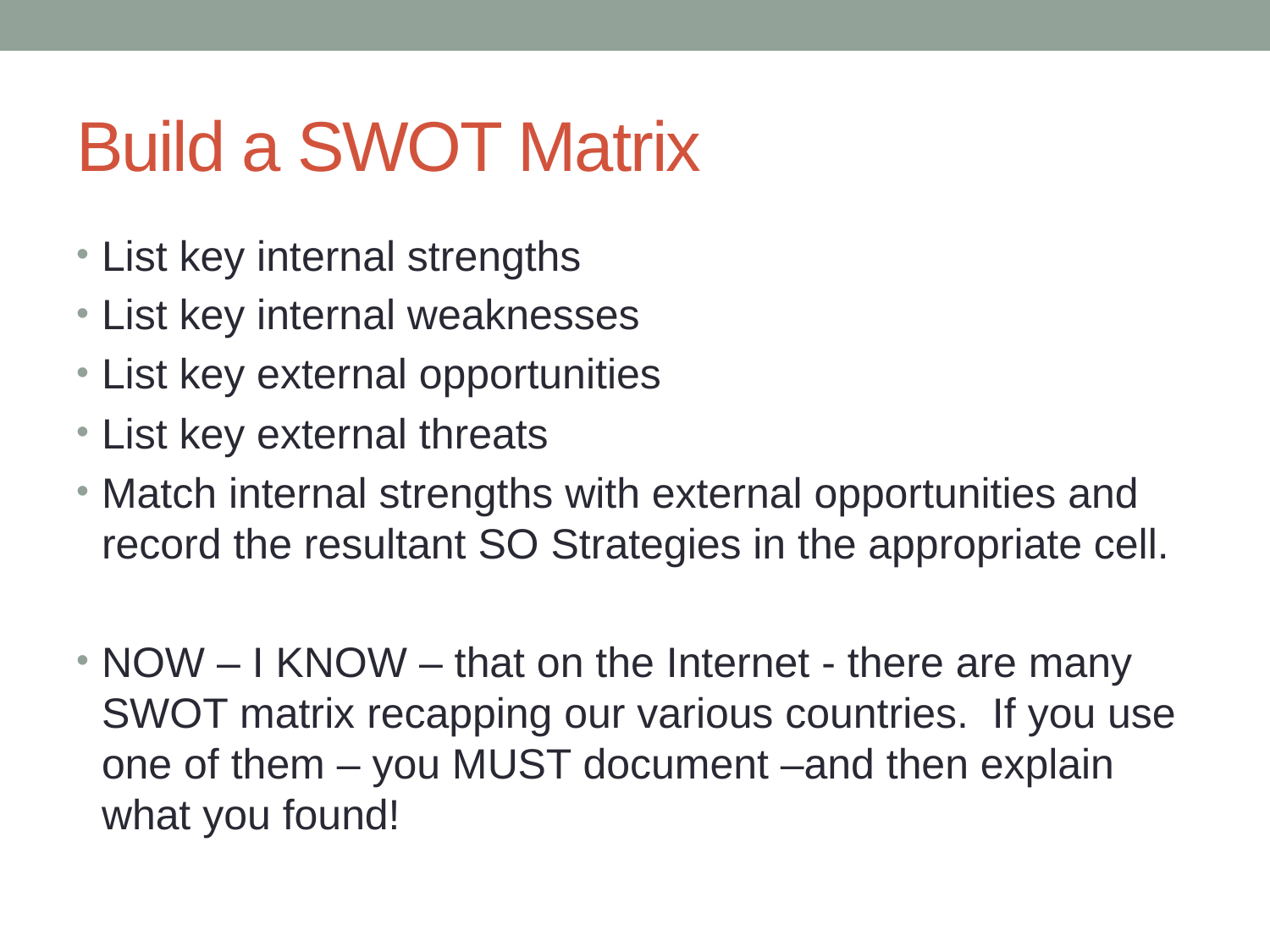

# Build a SWOT Matrix
List key internal strengths
List key internal weaknesses
List key external opportunities
List key external threats
Match internal strengths with external opportunities and record the resultant SO Strategies in the appropriate cell.

NOW – I KNOW – that on the Internet - there are many SWOT matrix recapping our various countries.  If you use one of them – you MUST document –and then explain what you found!